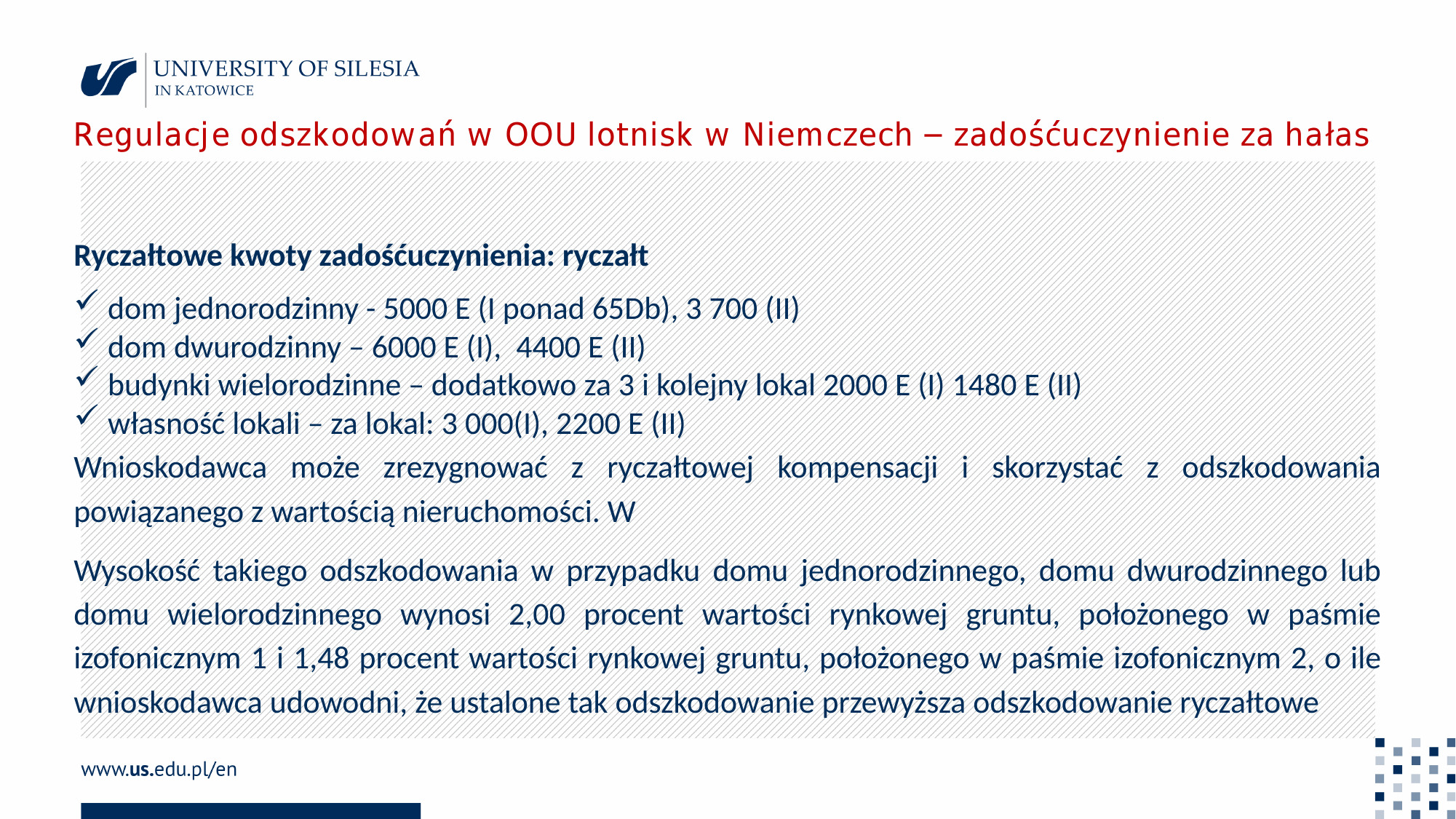

Regulacje odszkodowań w OOU lotnisk w Niemczech – zadośćuczynienie za hałas

Ryczałtowe kwoty zadośćuczynienia: ryczałt
dom jednorodzinny - 5000 E (I ponad 65Db), 3 700 (II)
dom dwurodzinny – 6000 E (I),  4400 E (II)
budynki wielorodzinne – dodatkowo za 3 i kolejny lokal 2000 E (I) 1480 E (II)
własność lokali – za lokal: 3 000(I), 2200 E (II)
Wnioskodawca może zrezygnować z ryczałtowej kompensacji i skorzystać z odszkodowania powiązanego z wartością nieruchomości. W
Wysokość takiego odszkodowania w przypadku domu jednorodzinnego, domu dwurodzinnego lub domu wielorodzinnego wynosi 2,00 procent wartości rynkowej gruntu, położonego w paśmie izofonicznym 1 i 1,48 procent wartości rynkowej gruntu, położonego w paśmie izofonicznym 2, o ile wnioskodawca udowodni, że ustalone tak odszkodowanie przewyższa odszkodowanie ryczałtowe